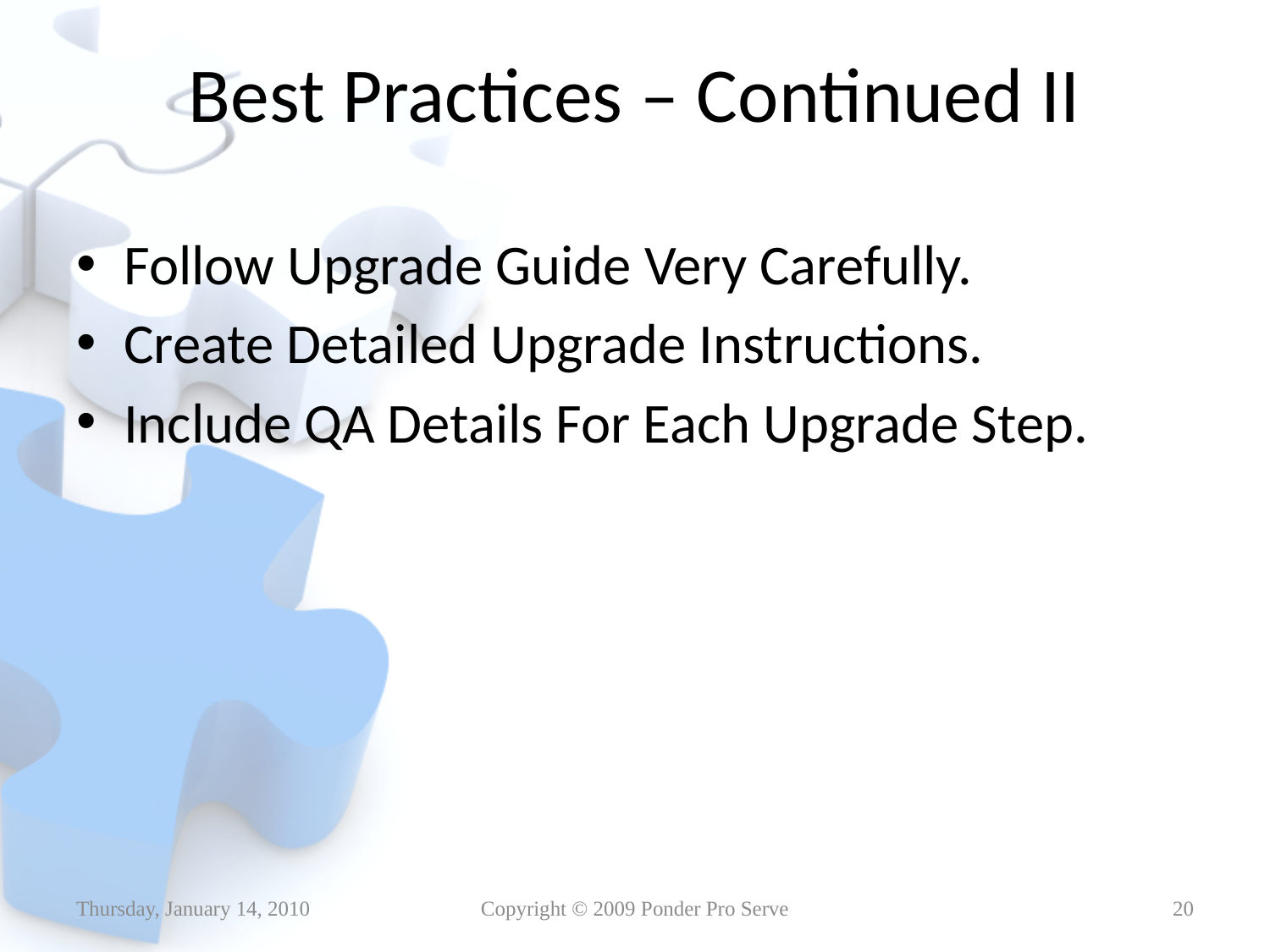

# Best Practices – Continued II
Follow Upgrade Guide Very Carefully.
Create Detailed Upgrade Instructions.
Include QA Details For Each Upgrade Step.
Thursday, January 14, 2010
Copyright © 2009 Ponder Pro Serve
20